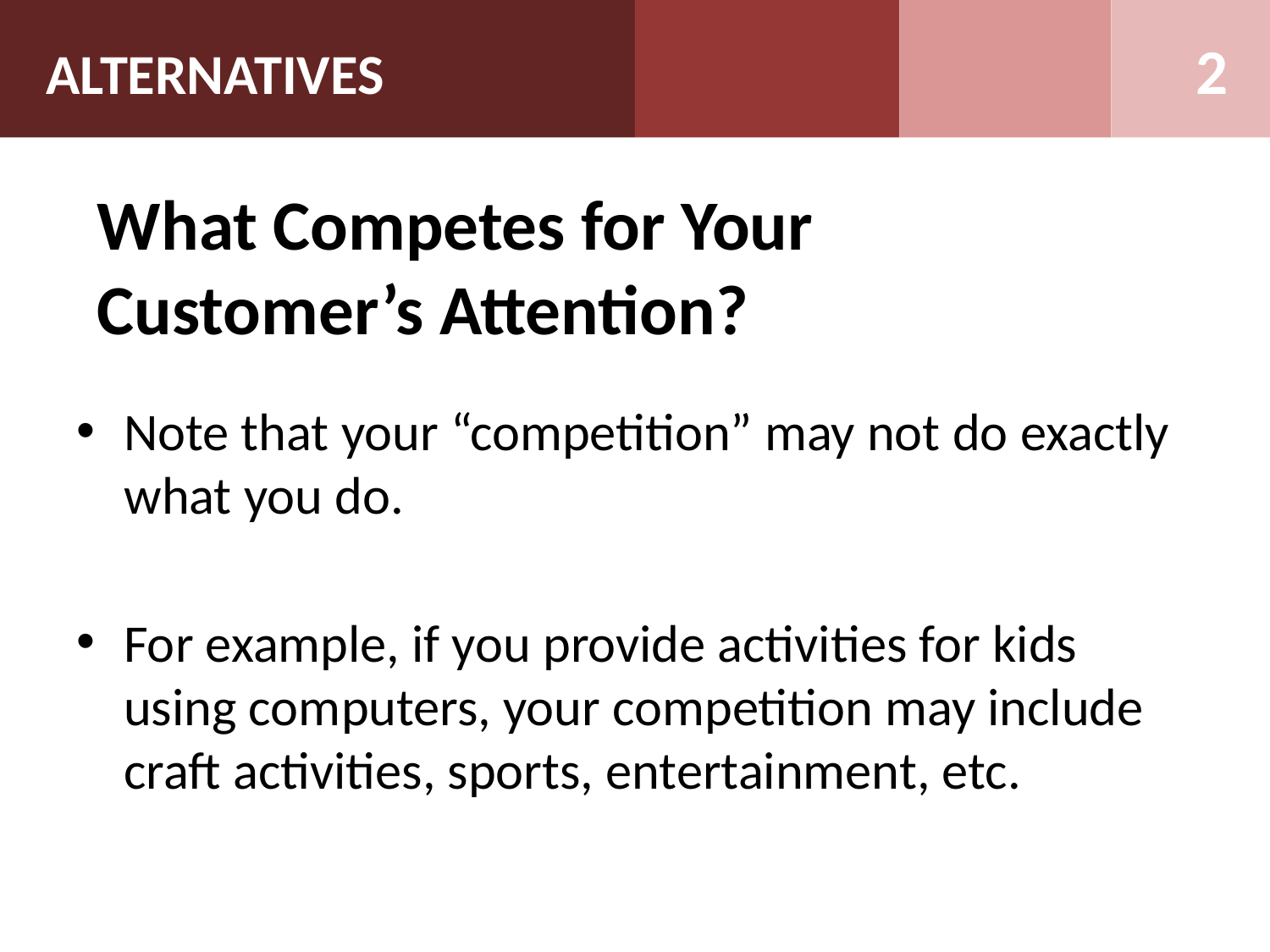

2
ALTERNATIVES
# What Competes for Your Customer’s Attention?
Note that your “competition” may not do exactly what you do.

For example, if you provide activities for kids using computers, your competition may include craft activities, sports, entertainment, etc.